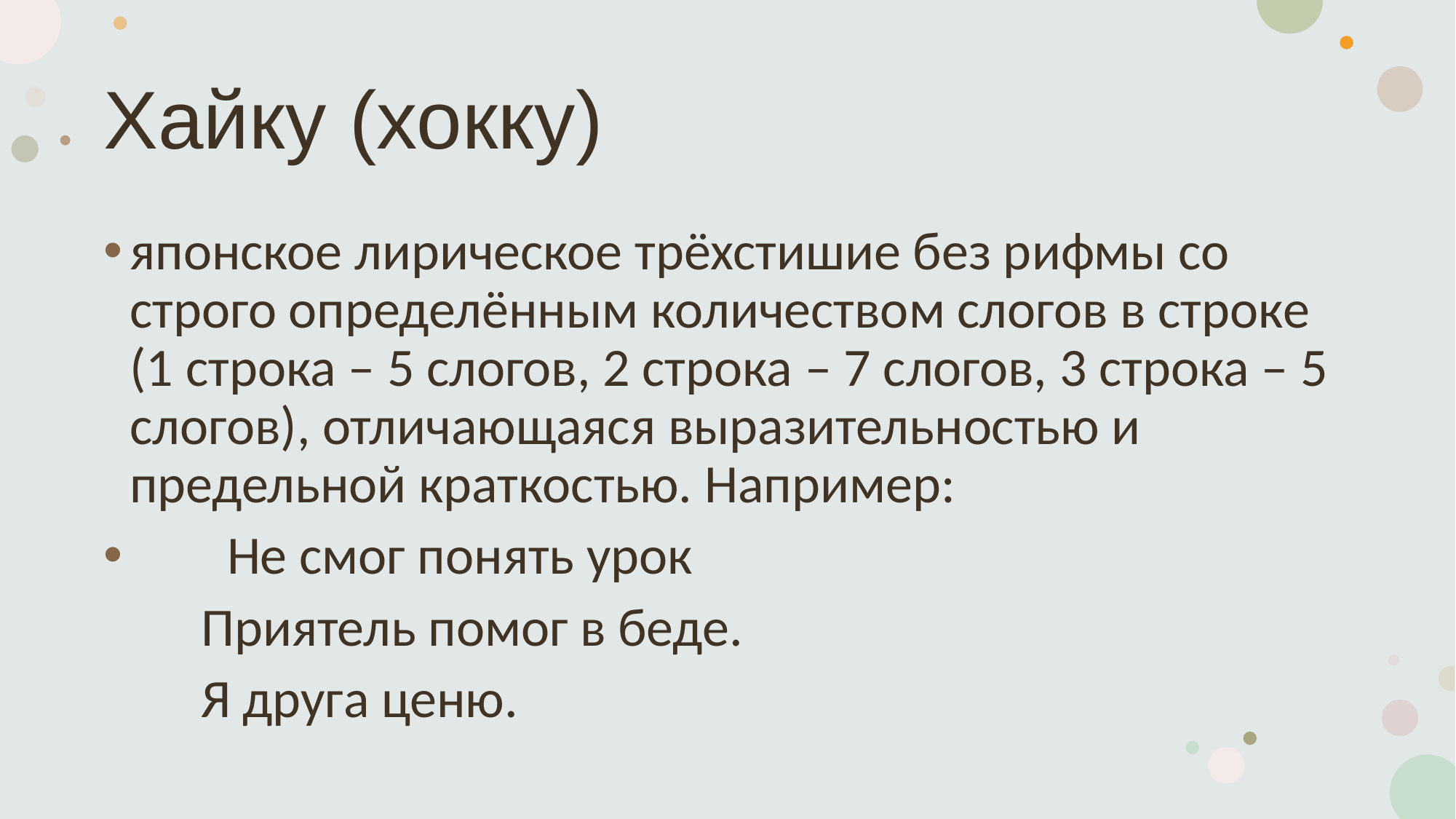

# Хайку (хокку)
японское лирическое трёхстишие без рифмы со строго определённым количеством слогов в строке (1 строка – 5 слогов, 2 строка – 7 слогов, 3 строка – 5 слогов), отличающаяся выразительностью и предельной краткостью. Например:
	Не смог понять урок
	Приятель помог в беде.
	Я друга ценю.